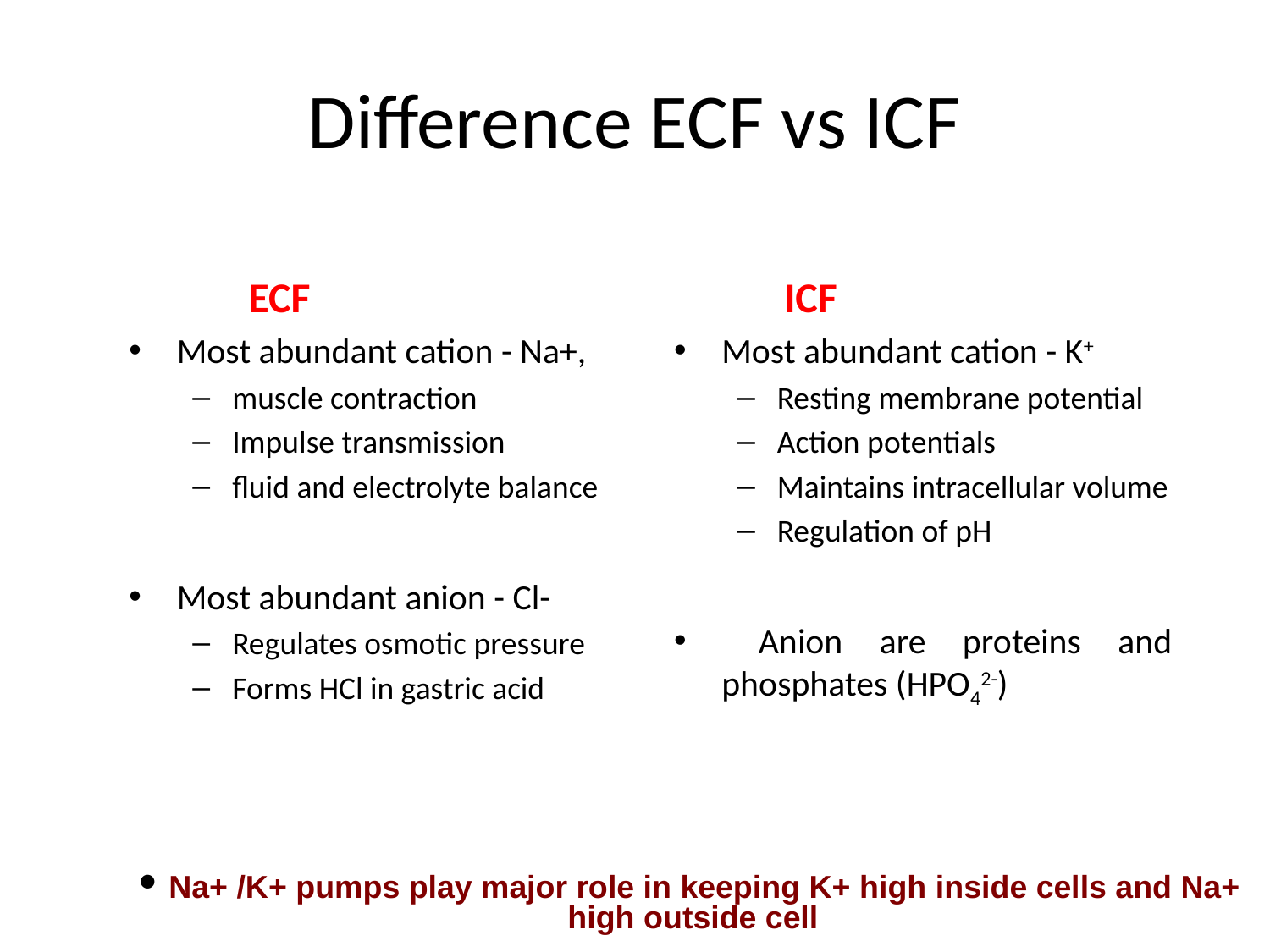

# Difference ECF vs ICF
ECF ECF
Most abundant cation - Na+,
muscle contraction
Impulse transmission
fluid and electrolyte balance

Most abundant anion - Cl-
Regulates osmotic pressure
Forms HCl in gastric acid

ICF ICF
Most abundant cation - K+
Resting membrane potential
Action potentials
Maintains intracellular volume
Regulation of pH

 Anion are proteins and phosphates (HPO42-)

Na+ /K+ pumps play major role in keeping K+ high inside cells and Na+ high outside cell